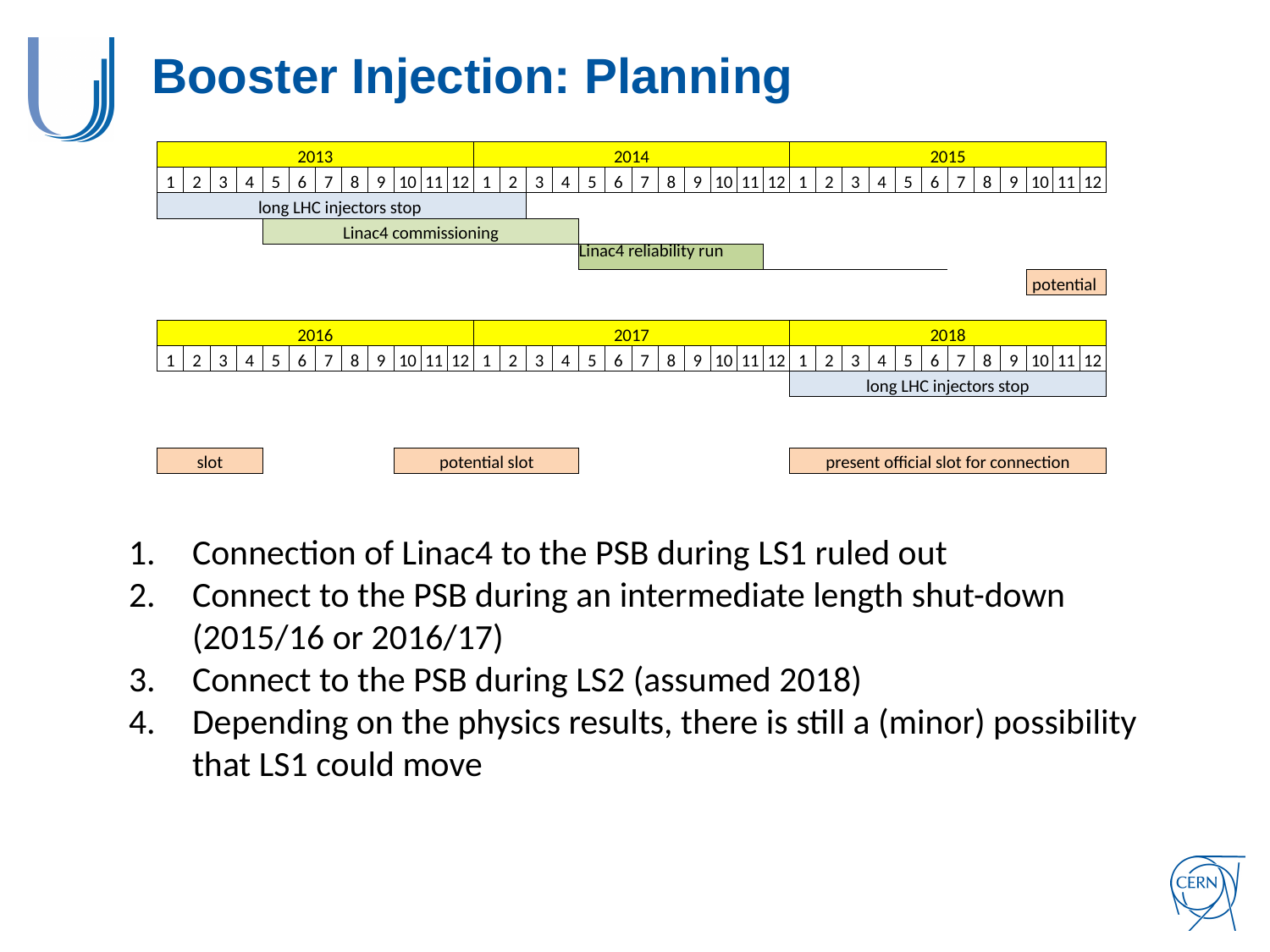

# Booster Injection: Planning
| 2013 |  |  |  |  |  |  |  |  |  |  |  | 2014 |  |  |  |  |  |  |  |  |  |  |  | 2015 |  |  |  |  |  |  |  |  |  |  |  |
| --- | --- | --- | --- | --- | --- | --- | --- | --- | --- | --- | --- | --- | --- | --- | --- | --- | --- | --- | --- | --- | --- | --- | --- | --- | --- | --- | --- | --- | --- | --- | --- | --- | --- | --- | --- |
| 1 | 2 | 3 | 4 | 5 | 6 | 7 | 8 | 9 | 10 | 11 | 12 | 1 | 2 | 3 | 4 | 5 | 6 | 7 | 8 | 9 | 10 | 11 | 12 | 1 | 2 | 3 | 4 | 5 | 6 | 7 | 8 | 9 | 10 | 11 | 12 |
| long LHC injectors stop |  |  |  |  |  |  |  |  |  |  |  |  |  |  |  |  |  |  |  |  |  |  |  |  |  |  |  |  |  |  |  |  |  |  |  |
|  |  |  |  | Linac4 commissioning |  |  |  |  |  |  |  |  |  |  |  |  |  |  |  |  |  |  |  |  |  |  |  |  |  |  |  |  |  |  |  |
|  |  |  |  |  |  |  |  |  |  |  |  |  |  |  |  | Linac4 reliability run |  |  |  |  |  |  |  |  |  |  |  |  |  |  |  |  |  |  |  |
|  |  |  |  |  |  |  |  |  |  |  |  |  |  |  |  |  |  |  |  |  |  |  |  |  |  |  |  |  |  |  |  |  | potential |  |  |
|  |  |  |  |  |  |  |  |  |  |  |  |  |  |  |  |  |  |  |  |  |  |  |  |  |  |  |  |  |  |  |  |  |  |  |  |
| 2016 |  |  |  |  |  |  |  |  |  |  |  | 2017 |  |  |  |  |  |  |  |  |  |  |  | 2018 |  |  |  |  |  |  |  |  |  |  |  |
| 1 | 2 | 3 | 4 | 5 | 6 | 7 | 8 | 9 | 10 | 11 | 12 | 1 | 2 | 3 | 4 | 5 | 6 | 7 | 8 | 9 | 10 | 11 | 12 | 1 | 2 | 3 | 4 | 5 | 6 | 7 | 8 | 9 | 10 | 11 | 12 |
|  |  |  |  |  |  |  |  |  |  |  |  |  |  |  |  |  |  |  |  |  |  |  |  | long LHC injectors stop |  |  |  |  |  |  |  |  |  |  |  |
|  |  |  |  |  |  |  |  |  |  |  |  |  |  |  |  |  |  |  |  |  |  |  |  |  |  |  |  |  |  |  |  |  |  |  |  |
|  |  |  |  |  |  |  |  |  |  |  |  |  |  |  |  |  |  |  |  |  |  |  |  |  |  |  |  |  |  |  |  |  |  |  |  |
| slot |  |  |  |  |  |  |  |  | potential slot |  |  |  |  |  |  |  |  |  |  |  |  |  |  | present official slot for connection |  |  |  |  |  |  |  |  |  |  |  |
Connection of Linac4 to the PSB during LS1 ruled out
Connect to the PSB during an intermediate length shut-down (2015/16 or 2016/17)
Connect to the PSB during LS2 (assumed 2018)
Depending on the physics results, there is still a (minor) possibility that LS1 could move